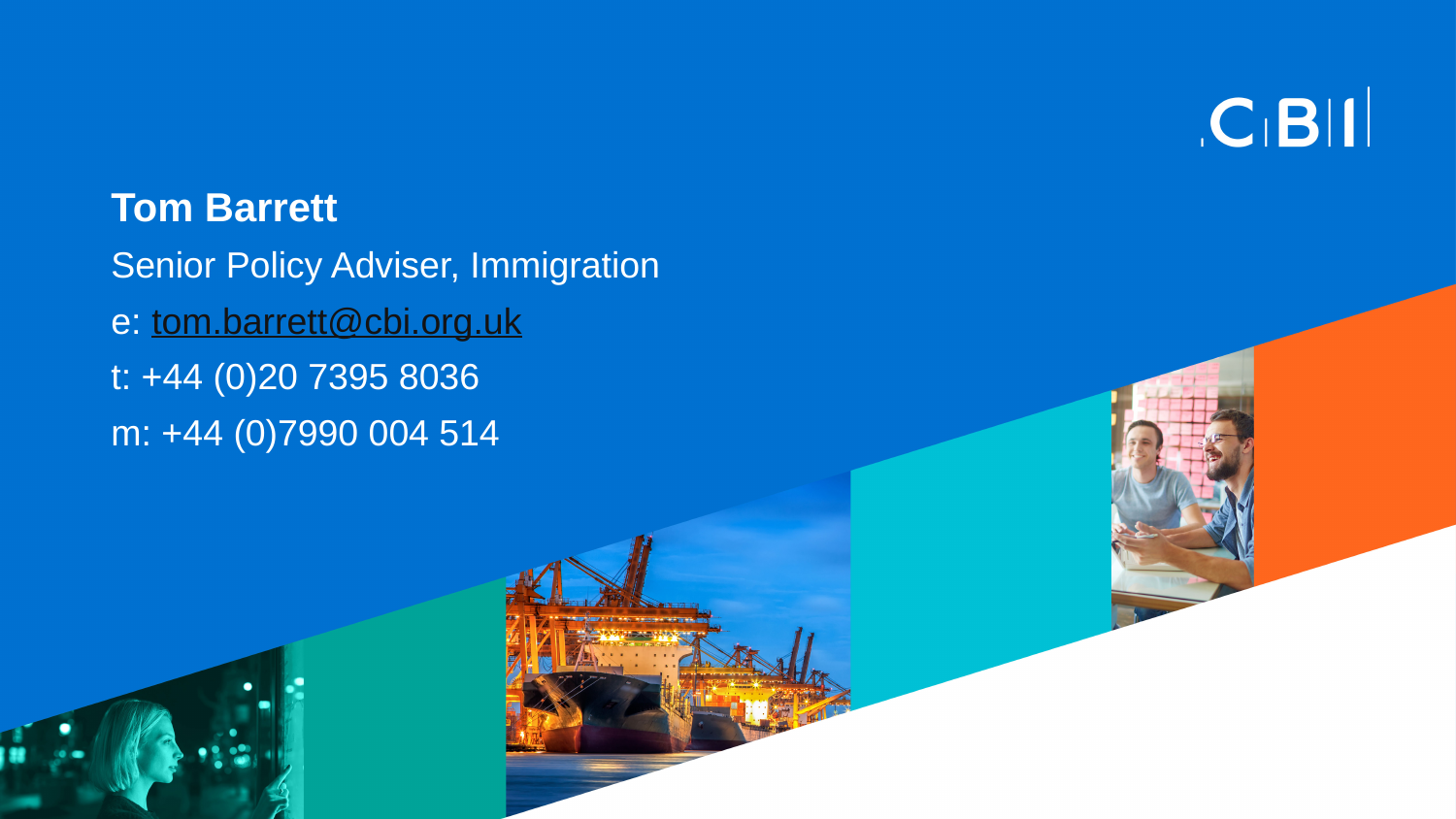

Tom Barrett
Senior Policy Adviser, Immigration
e: tom.barrett@cbi.org.uk
t: +44 (0)20 7395 8036
m: +44 (0)7990 004 514